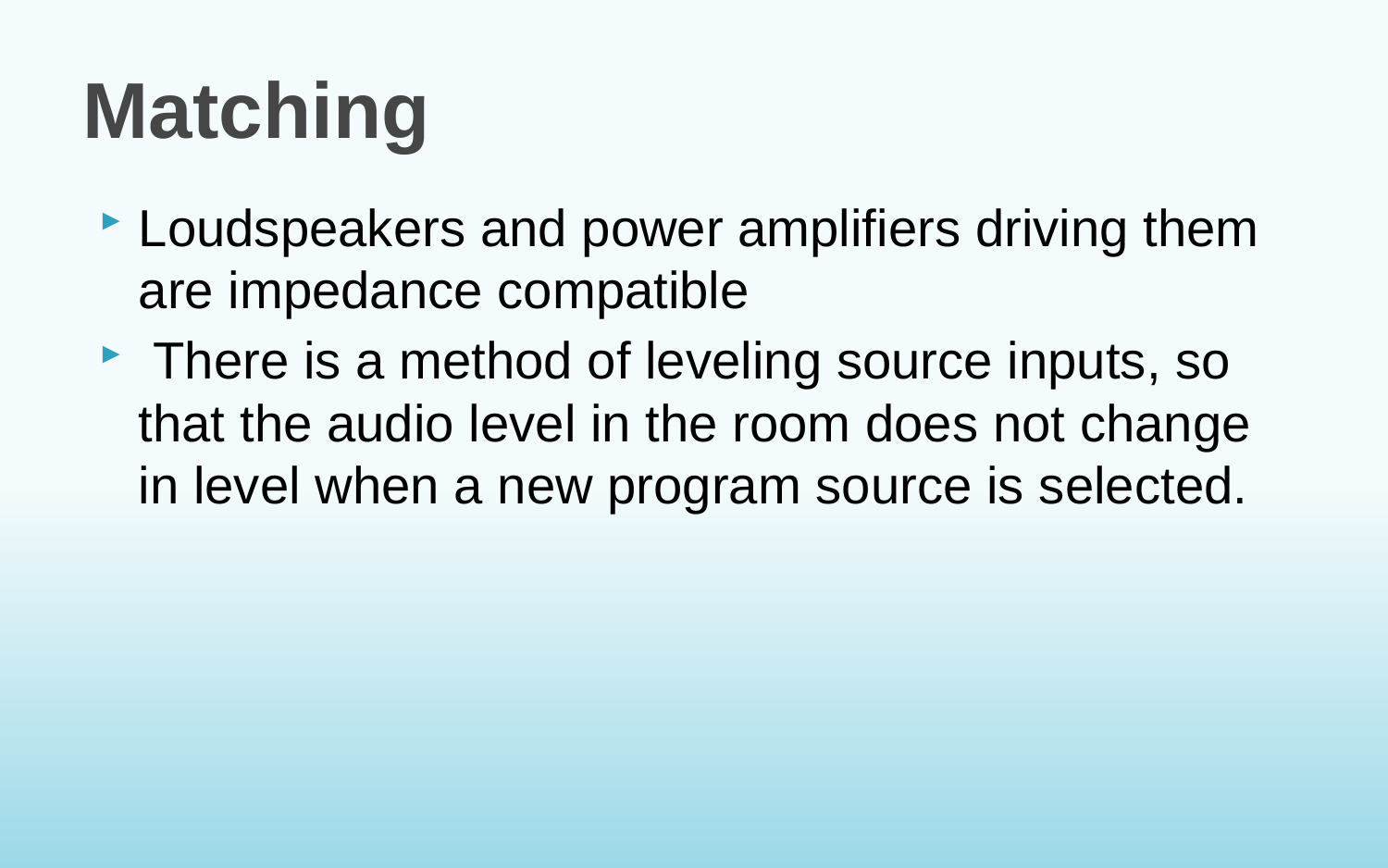

# Matching
Loudspeakers and power amplifiers driving them are impedance compatible
 There is a method of leveling source inputs, so that the audio level in the room does not change in level when a new program source is selected.